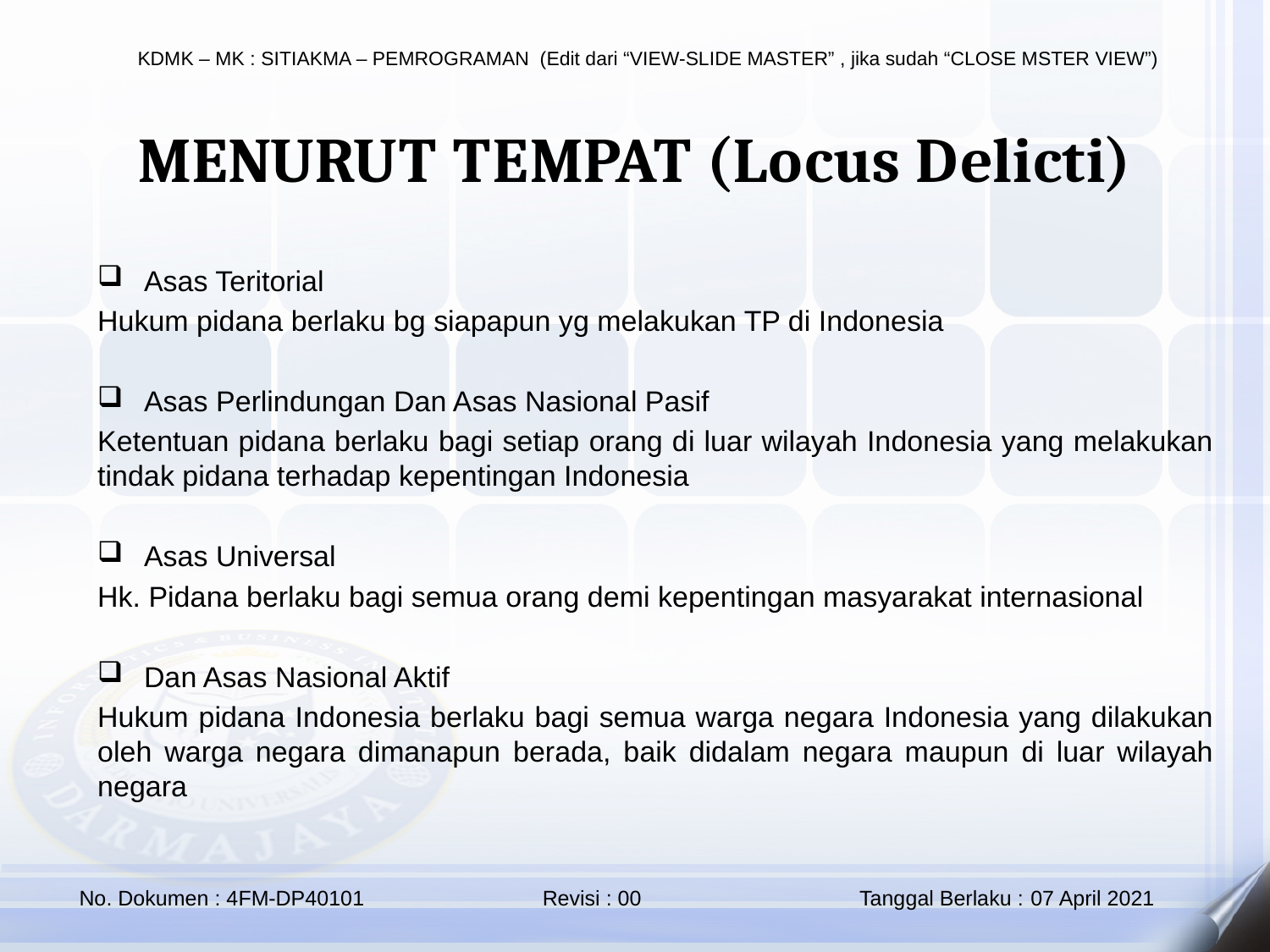

MENURUT TEMPAT (Locus Delicti)
Asas Teritorial
Hukum pidana berlaku bg siapapun yg melakukan TP di Indonesia

Asas Perlindungan Dan Asas Nasional Pasif
Ketentuan pidana berlaku bagi setiap orang di luar wilayah Indonesia yang melakukan tindak pidana terhadap kepentingan Indonesia

Asas Universal
Hk. Pidana berlaku bagi semua orang demi kepentingan masyarakat internasional

Dan Asas Nasional Aktif
Hukum pidana Indonesia berlaku bagi semua warga negara Indonesia yang dilakukan oleh warga negara dimanapun berada, baik didalam negara maupun di luar wilayah negara